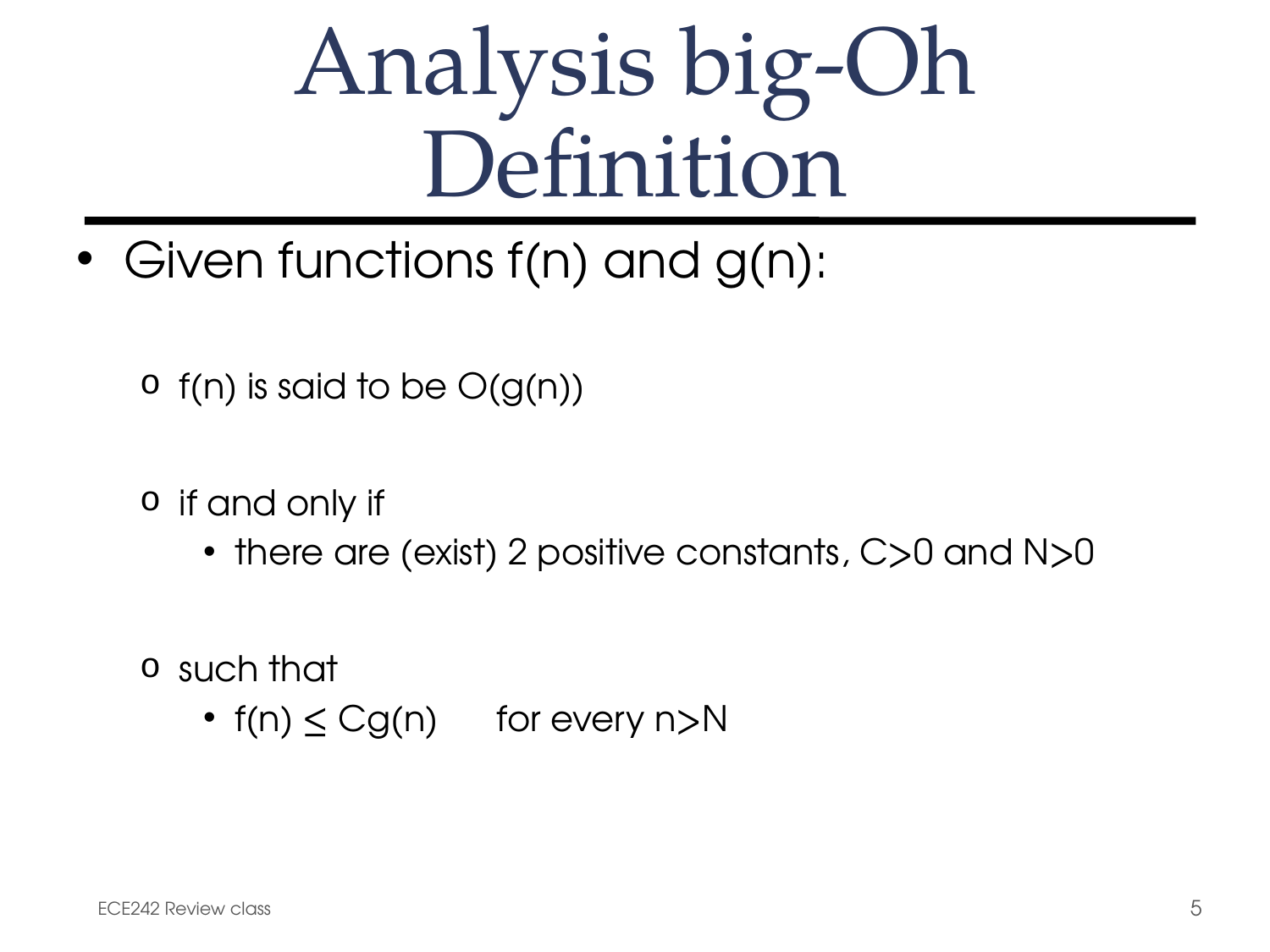

# Analysis big-Oh Definition
Given functions f(n) and g(n):

f(n) is said to be O(g(n))

if and only if
there are (exist) 2 positive constants, C>0 and N>0

such that
f(n) ≤ Cg(n)      for every n>N
ECE242 Review class
5